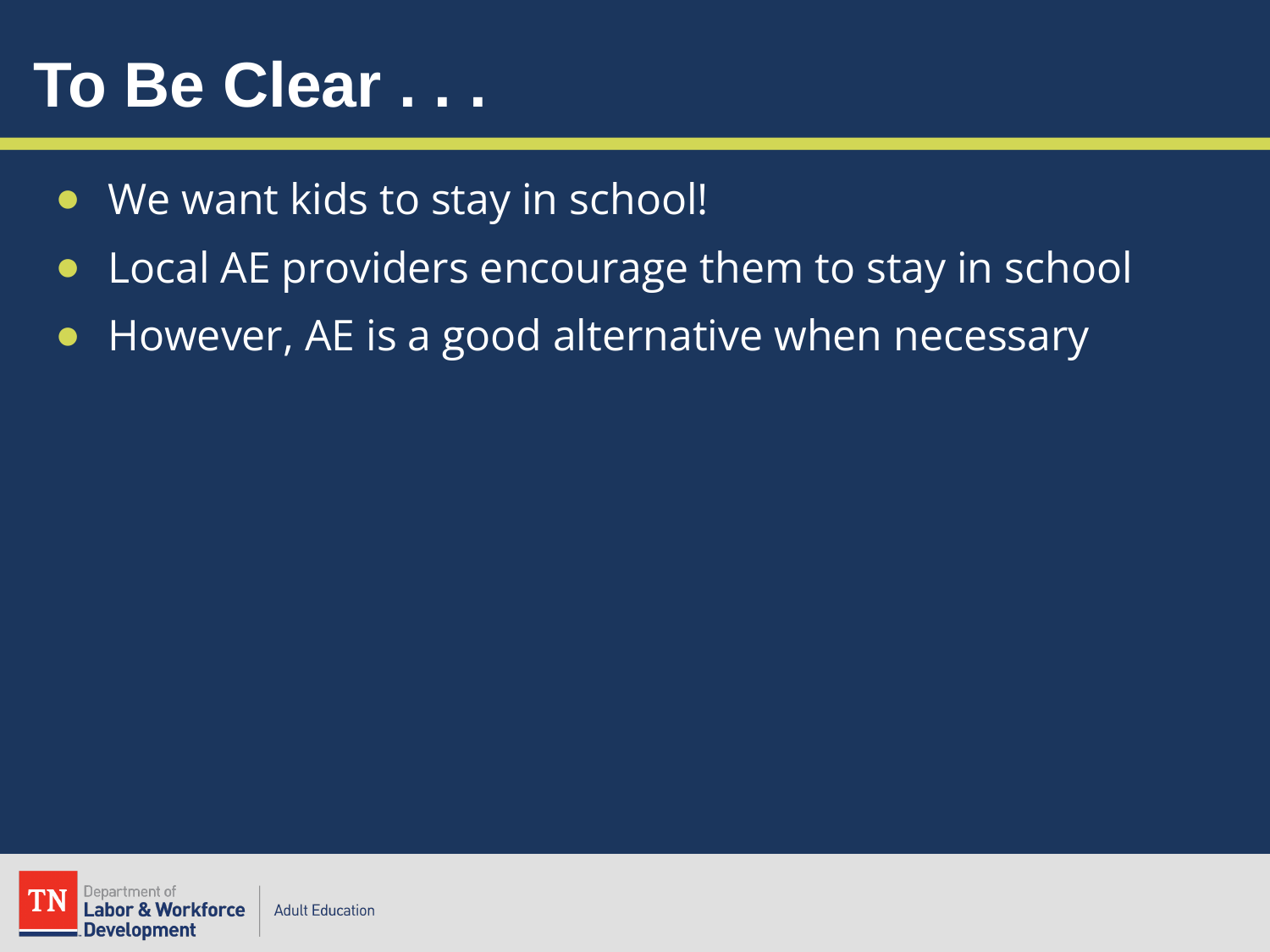

# To Be Clear . . .
We want kids to stay in school!
Local AE providers encourage them to stay in school
However, AE is a good alternative when necessary